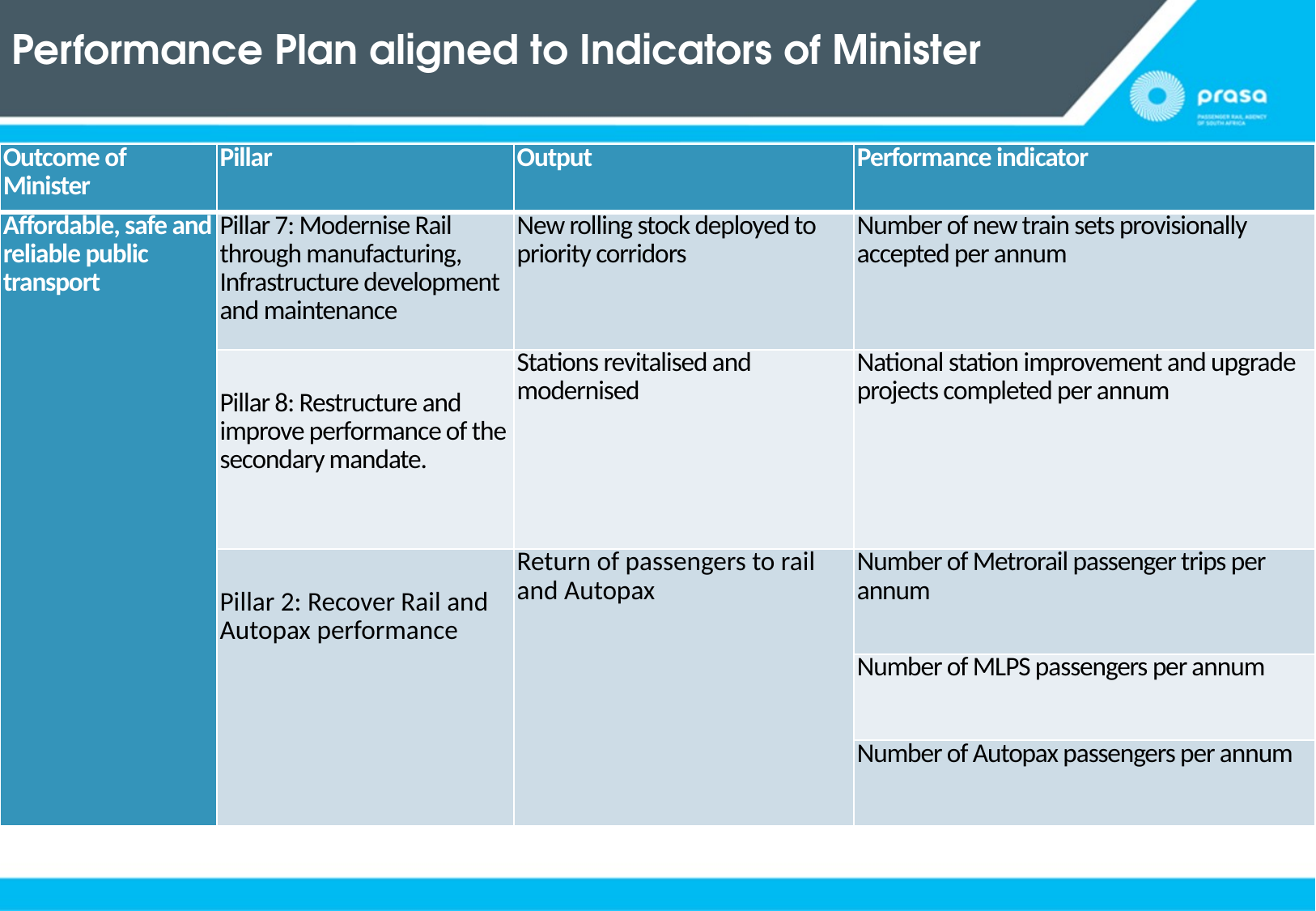

# Performance Plan aligned to Indicators of Minister
| Outcome of Minister | Pillar | Output | Performance indicator |
| --- | --- | --- | --- |
| Affordable, safe and reliable public transport | Pillar 7: Modernise Rail through manufacturing, Infrastructure development and maintenance | New rolling stock deployed to priority corridors | Number of new train sets provisionally accepted per annum |
|  | Pillar 8: Restructure and improve performance of the secondary mandate. | Stations revitalised and modernised | National station improvement and upgrade projects completed per annum |
|  | Pillar 2: Recover Rail and Autopax performance | Return of passengers to rail and Autopax | Number of Metrorail passenger trips per annum |
|  | Pillar 2: Recover Rail and Autopax performance |  | Number of MLPS passengers per annum |
|  |  |  | Number of Autopax passengers per annum |